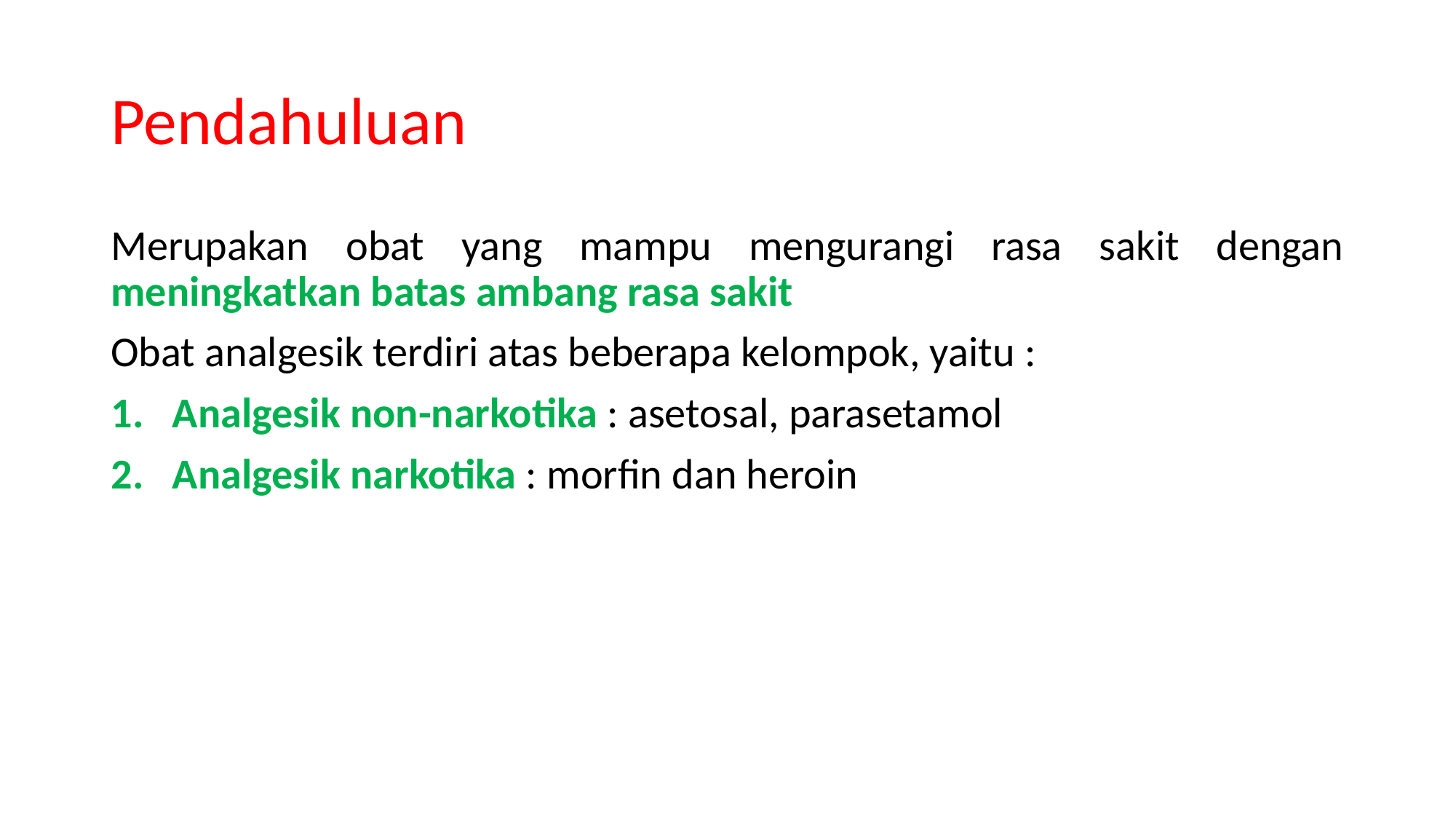

# Pendahuluan
Merupakan obat yang mampu mengurangi rasa sakit dengan meningkatkan batas ambang rasa sakit
Obat analgesik terdiri atas beberapa kelompok, yaitu :
Analgesik non-narkotika : asetosal, parasetamol
Analgesik narkotika : morfin dan heroin